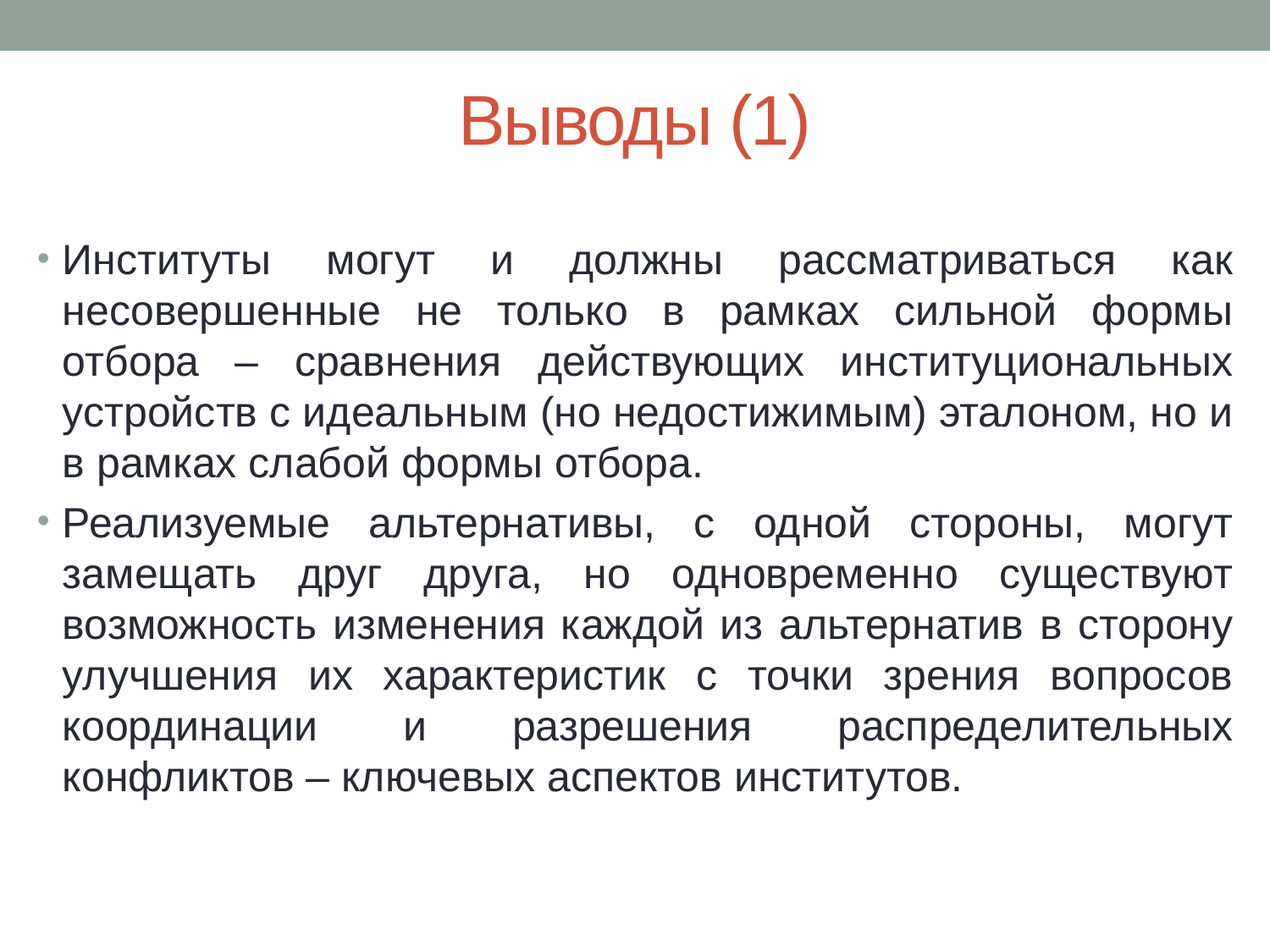

# Выводы (1)
Институты могут и должны рассматриваться как несовершенные не только в рамках сильной формы отбора – сравнения действующих институциональных устройств с идеальным (но недостижимым) эталоном, но и в рамках слабой формы отбора.
Реализуемые альтернативы, с одной стороны, могут замещать друг друга, но одновременно существуют возможность изменения каждой из альтернатив в сторону улучшения их характеристик с точки зрения вопросов координации и разрешения распределительных конфликтов – ключевых аспектов институтов.